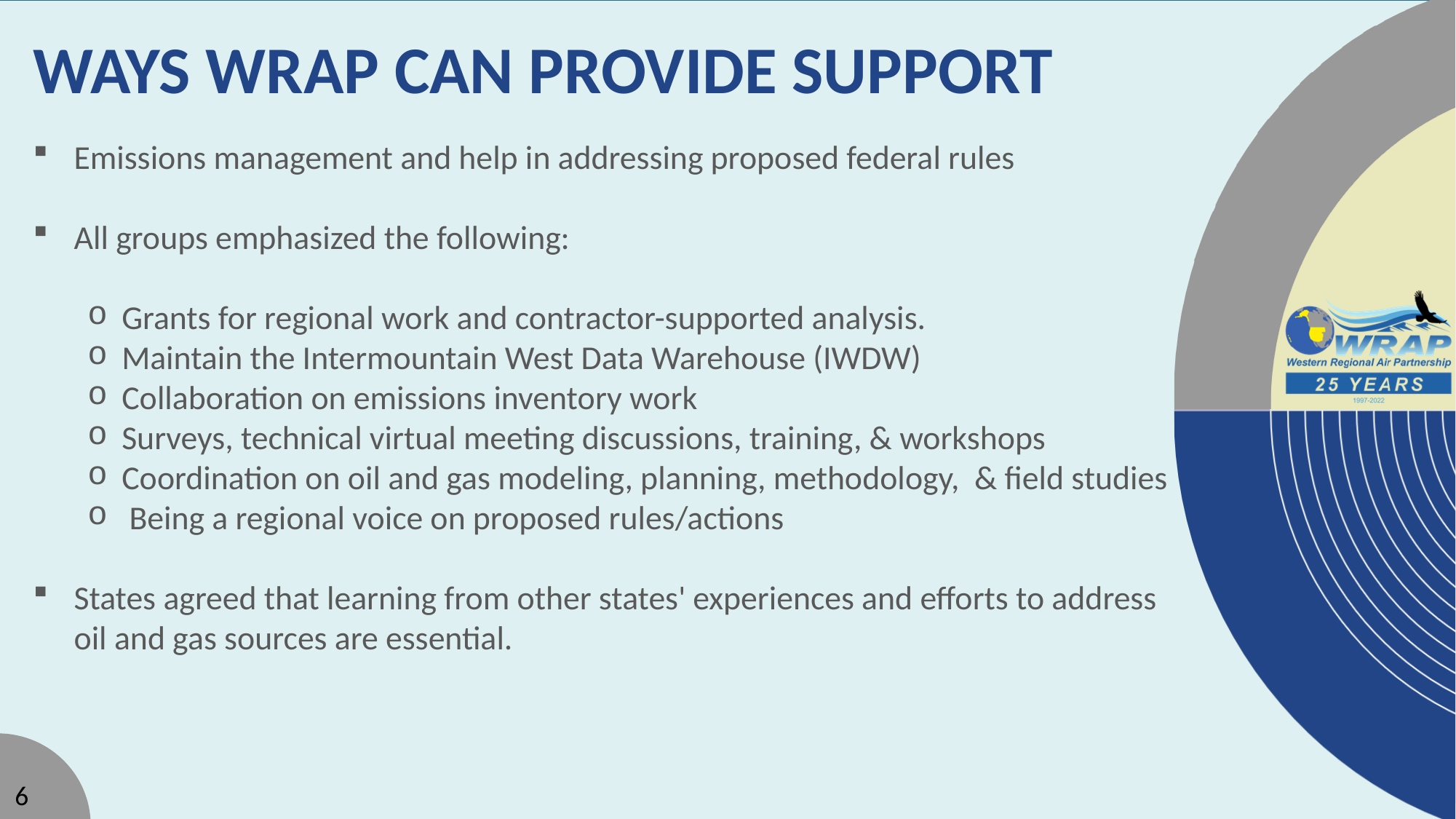

# Ways WRAP Can Provide Support
Emissions management and help in addressing proposed federal rules

All groups emphasized the following:

Grants for regional work and contractor-supported analysis.
Maintain the Intermountain West Data Warehouse (IWDW)
Collaboration on emissions inventory work
Surveys, technical virtual meeting discussions, training, & workshops
Coordination on oil and gas modeling, planning, methodology,  & field studies
 Being a regional voice on proposed rules/actions

States agreed that learning from other states' experiences and efforts to address
oil and gas sources are essential.

6